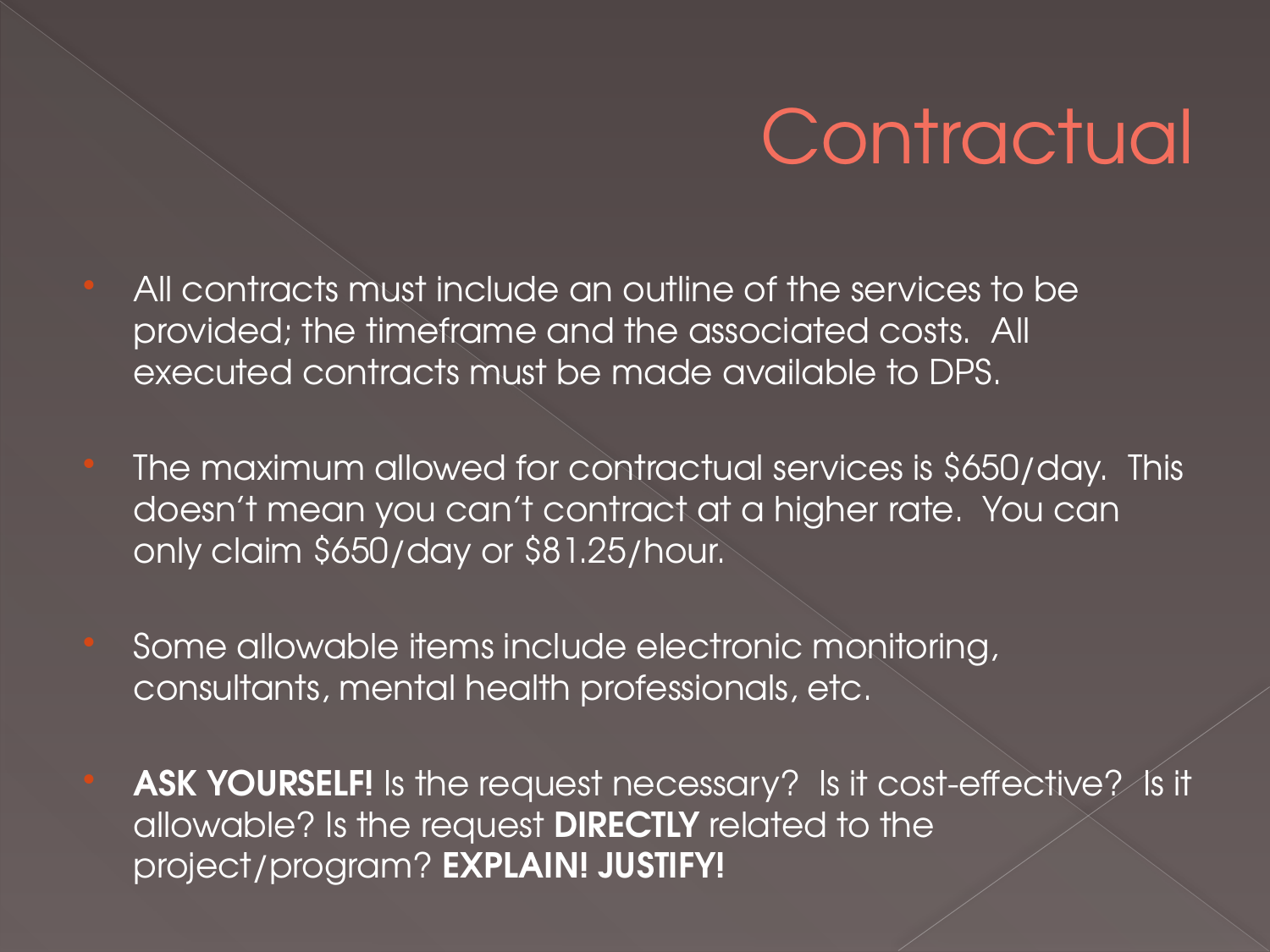

# Contractual
All contracts must include an outline of the services to be provided; the timeframe and the associated costs.  All executed contracts must be made available to DPS.

The maximum allowed for contractual services is $650/day.  This doesn’t mean you can’t contract at a higher rate.  You can only claim $650/day or $81.25/hour.

Some allowable items include electronic monitoring, consultants, mental health professionals, etc.

ASK YOURSELF! Is the request necessary?  Is it cost-effective?  Is it allowable? Is the request DIRECTLY related to the project/program? EXPLAIN! JUSTIFY!